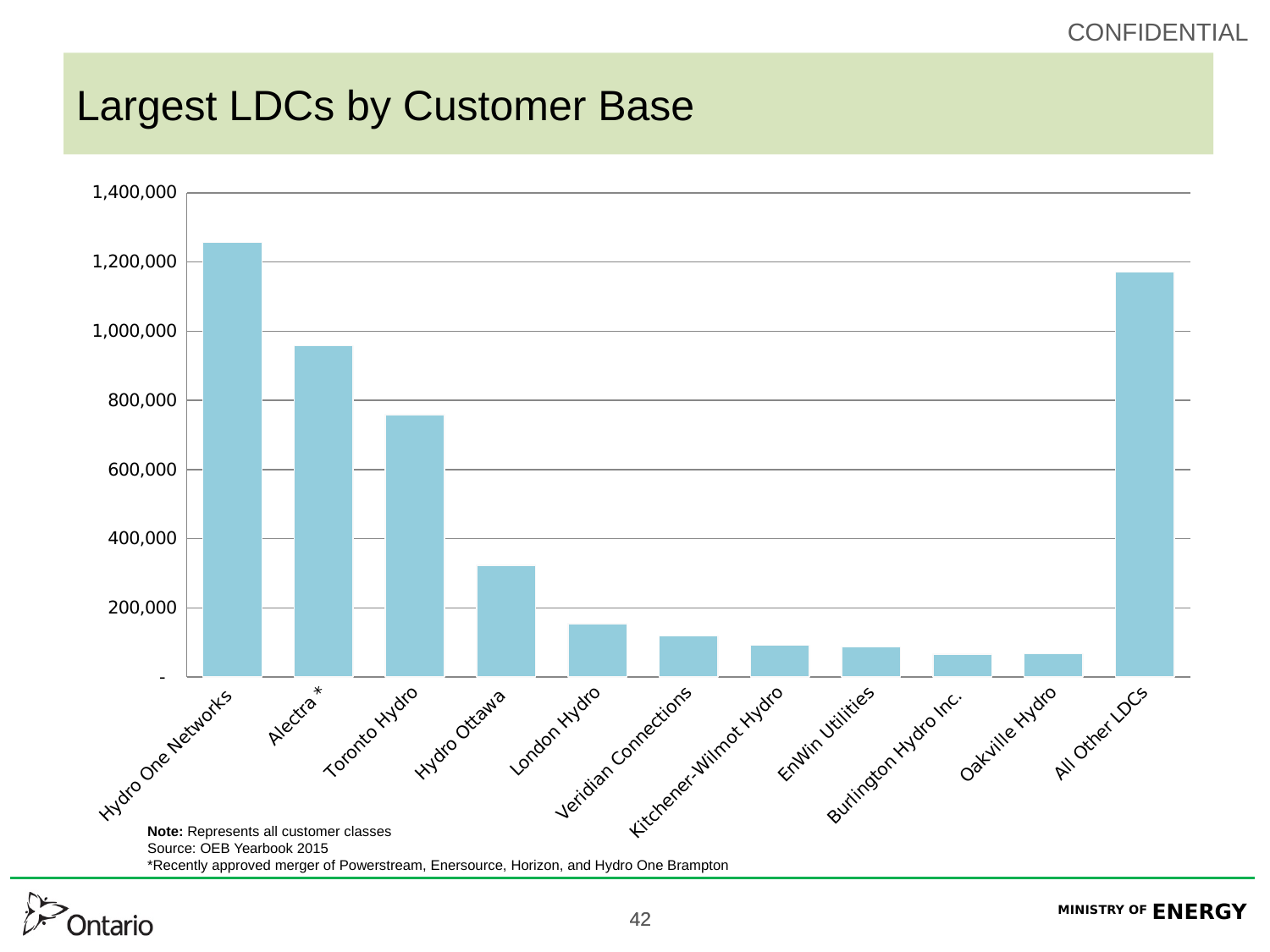

# Largest LDCs by Customer Base

### Chart

| Category |  |
|---|---|
| Hydro One Networks  | 1257016.0 |
| Alectra * | 958329.0 |
| Toronto Hydro | 758311.0 |
| Hydro Ottawa  | 323919.0 |
| London Hydro | 153947.0 |
| Veridian Connections | 118481.0 |
| Kitchener-Wilmot Hydro | 92404.0 |
| EnWin Utilities | 87212.0 |
| Burlington Hydro Inc.  | 66656.0 |
| Oakville Hydro | 67387.0 |
| All Other LDCs | 1171077.0 |
Note: Represents all customer classes
Source: OEB Yearbook 2015
*Recently approved merger of Powerstream, Enersource, Horizon, and Hydro One Brampton